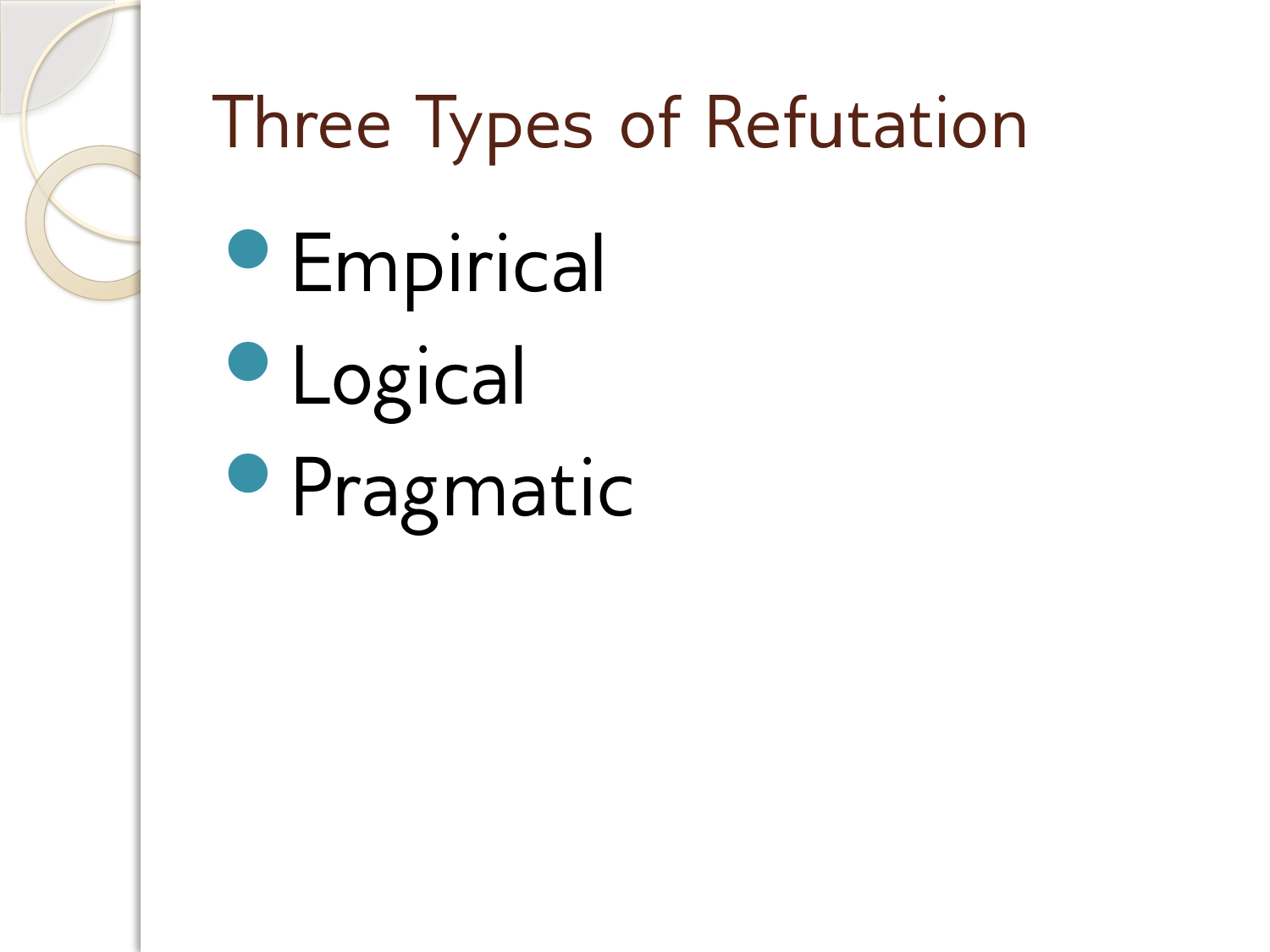

# Three Types of Refutation
Empirical
Logical
Pragmatic